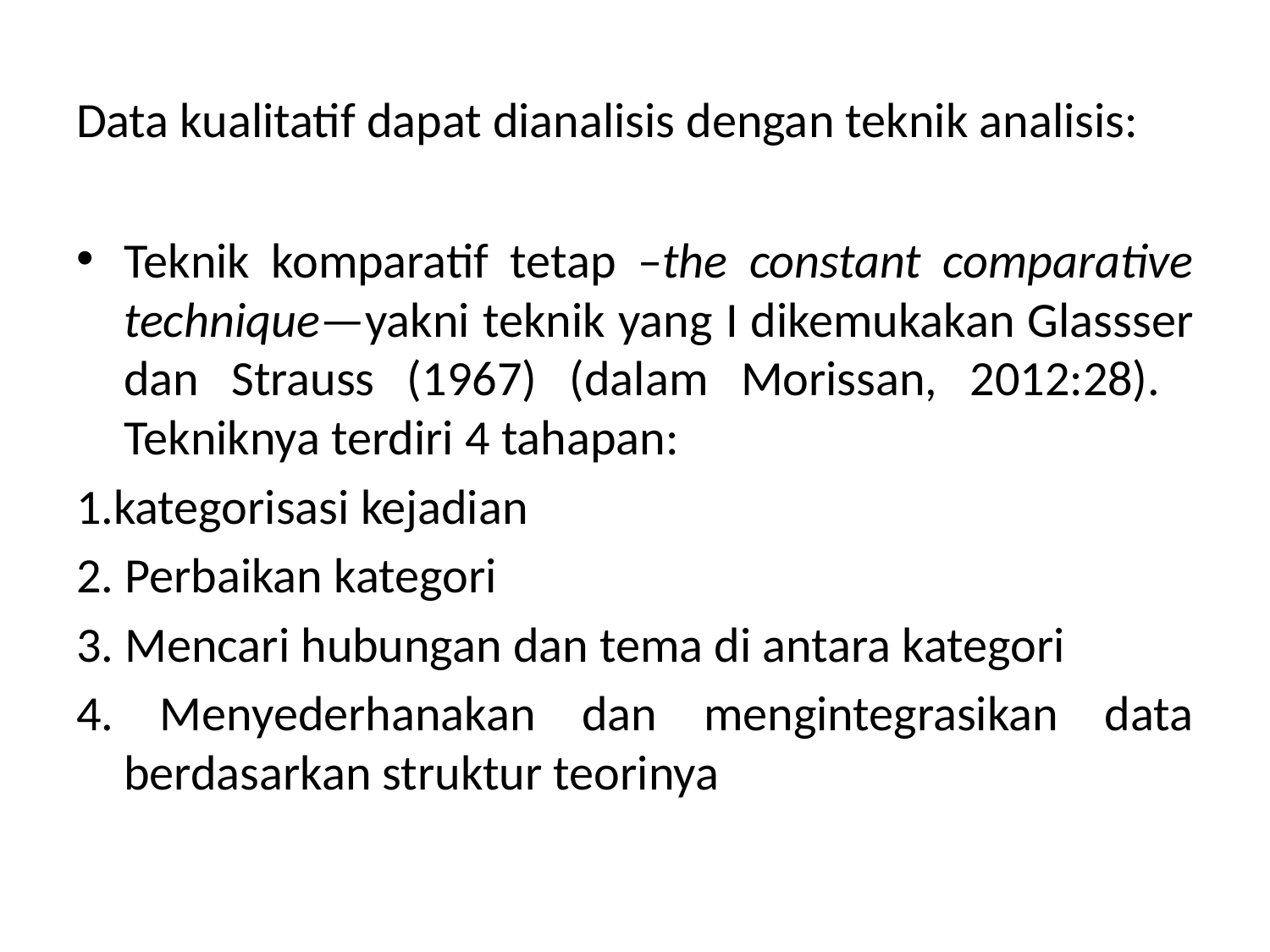

# Data kualitatif dapat dianalisis dengan teknik analisis:
Teknik komparatif tetap –the constant comparative technique—yakni teknik yang I dikemukakan Glassser dan Strauss (1967) (dalam Morissan, 2012:28).  Tekniknya terdiri 4 tahapan:
1.kategorisasi kejadian
2. Perbaikan kategori
3. Mencari hubungan dan tema di antara kategori
4. Menyederhanakan dan mengintegrasikan data berdasarkan struktur teorinya